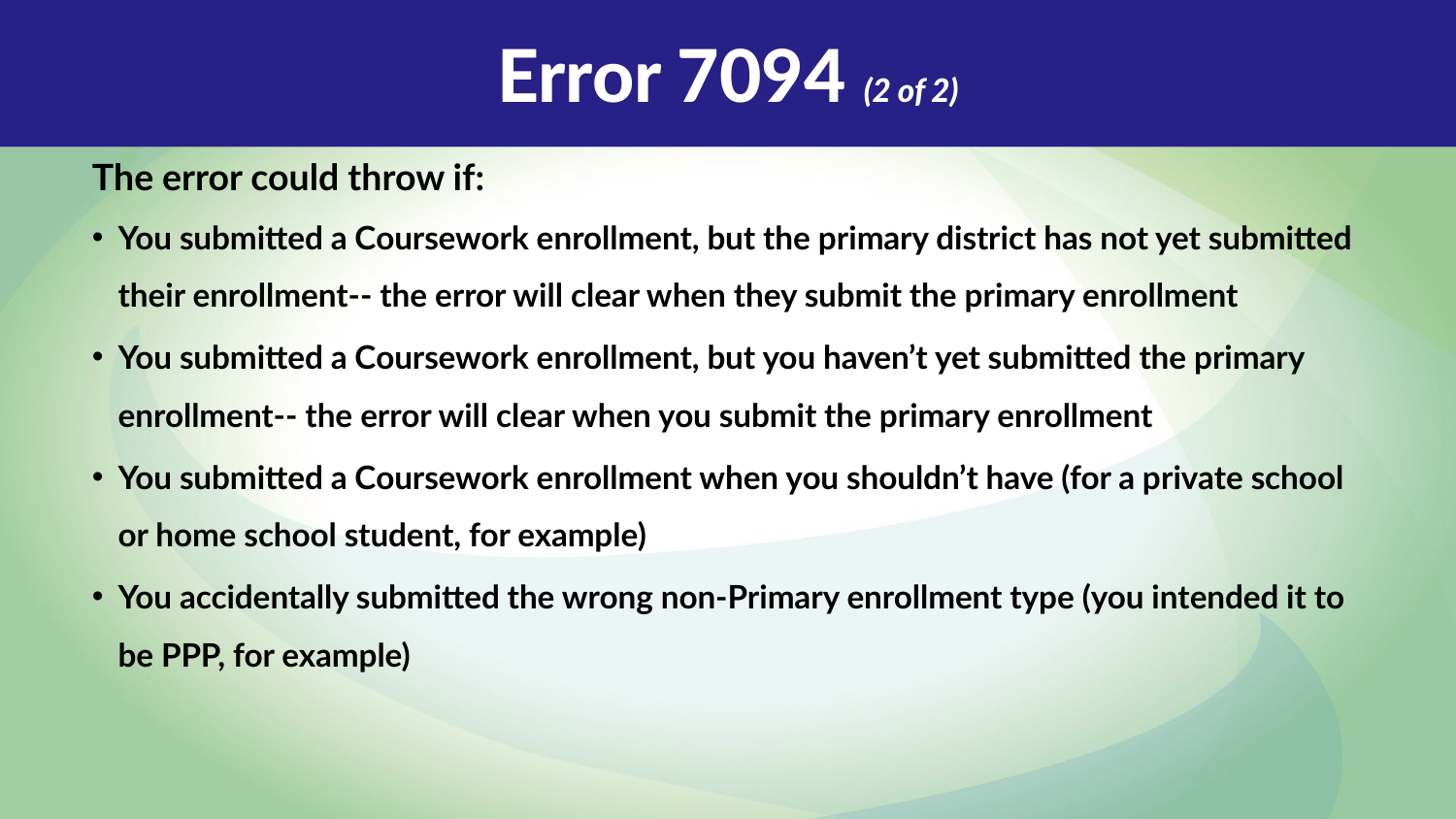

Error 7094 (2 of 2)
The error could throw if:
You submitted a Coursework enrollment, but the primary district has not yet submitted their enrollment-- the error will clear when they submit the primary enrollment
You submitted a Coursework enrollment, but you haven’t yet submitted the primary enrollment-- the error will clear when you submit the primary enrollment
You submitted a Coursework enrollment when you shouldn’t have (for a private school or home school student, for example)
You accidentally submitted the wrong non-Primary enrollment type (you intended it to be PPP, for example)